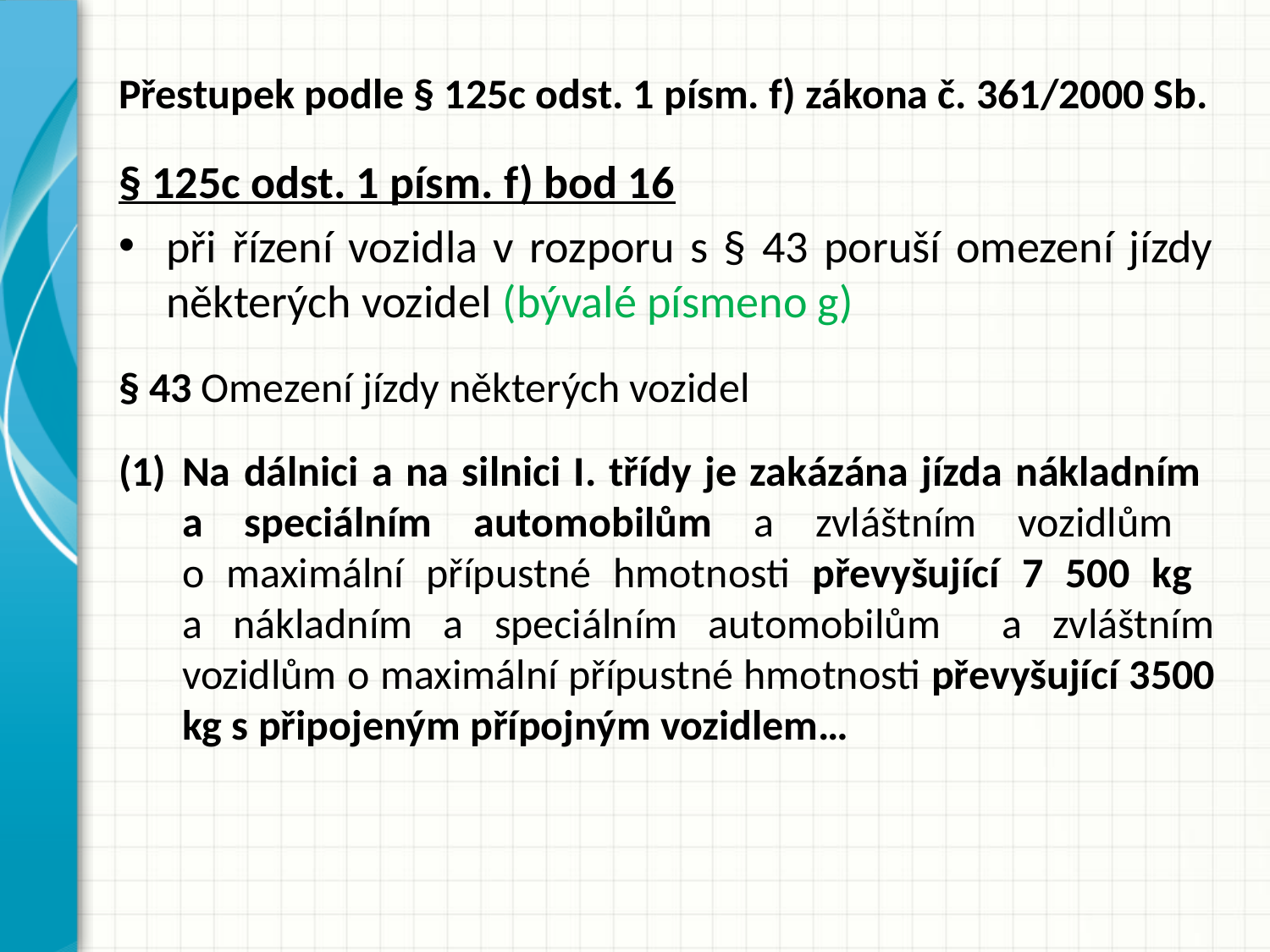

# Přestupek podle § 125c odst. 1 písm. f) zákona č. 361/2000 Sb.
§ 125c odst. 1 písm. f) bod 16
při řízení vozidla v rozporu s § 43 poruší omezení jízdy některých vozidel (bývalé písmeno g)

§ 43 Omezení jízdy některých vozidel

Na dálnici a na silnici I. třídy je zakázána jízda nákladním
a speciálním automobilům a zvláštním vozidlům
o maximální přípustné hmotnosti převyšující 7 500 kg
a nákladním a speciálním automobilům  a zvláštním vozidlům o maximální přípustné hmotnosti převyšující 3500 kg s připojeným přípojným vozidlem…